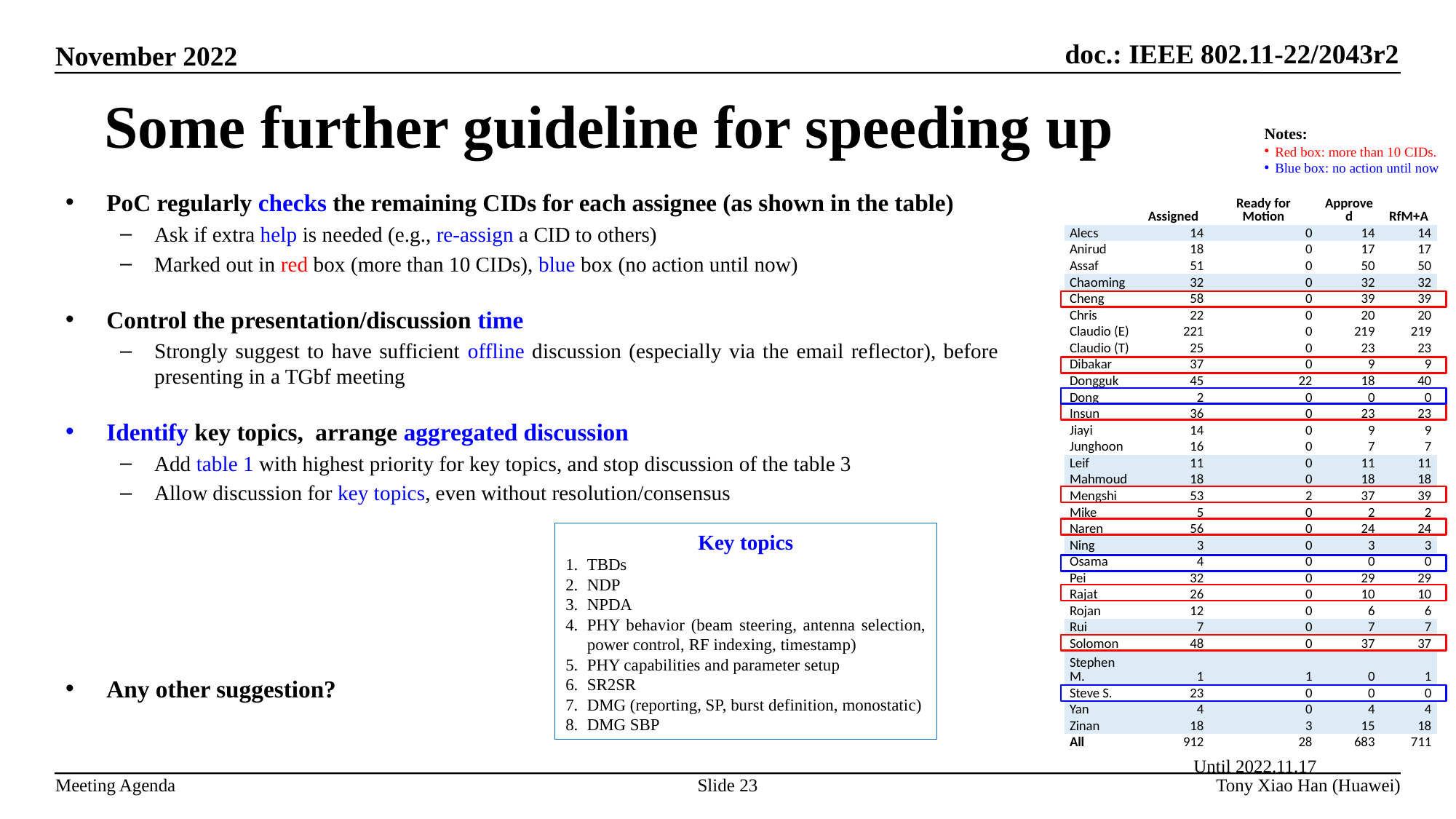

Some further guideline for speeding up
Notes:
Red box: more than 10 CIDs.
Blue box: no action until now
PoC regularly checks the remaining CIDs for each assignee (as shown in the table)
Ask if extra help is needed (e.g., re-assign a CID to others)
Marked out in red box (more than 10 CIDs), blue box (no action until now)

Control the presentation/discussion time
Strongly suggest to have sufficient offline discussion (especially via the email reflector), before presenting in a TGbf meeting

Identify key topics,  arrange aggregated discussion
Add table 1 with highest priority for key topics, and stop discussion of the table 3
Allow discussion for key topics, even without resolution/consensus

Any other suggestion?
|  | Assigned | Ready for Motion | Approved | RfM+A |
| --- | --- | --- | --- | --- |
| Alecs | 14 | 0 | 14 | 14 |
| Anirud | 18 | 0 | 17 | 17 |
| Assaf | 51 | 0 | 50 | 50 |
| Chaoming | 32 | 0 | 32 | 32 |
| Cheng | 58 | 0 | 39 | 39 |
| Chris | 22 | 0 | 20 | 20 |
| Claudio (E) | 221 | 0 | 219 | 219 |
| Claudio (T) | 25 | 0 | 23 | 23 |
| Dibakar | 37 | 0 | 9 | 9 |
| Dongguk | 45 | 22 | 18 | 40 |
| Dong | 2 | 0 | 0 | 0 |
| Insun | 36 | 0 | 23 | 23 |
| Jiayi | 14 | 0 | 9 | 9 |
| Junghoon | 16 | 0 | 7 | 7 |
| Leif | 11 | 0 | 11 | 11 |
| Mahmoud | 18 | 0 | 18 | 18 |
| Mengshi | 53 | 2 | 37 | 39 |
| Mike | 5 | 0 | 2 | 2 |
| Naren | 56 | 0 | 24 | 24 |
| Ning | 3 | 0 | 3 | 3 |
| Osama | 4 | 0 | 0 | 0 |
| Pei | 32 | 0 | 29 | 29 |
| Rajat | 26 | 0 | 10 | 10 |
| Rojan | 12 | 0 | 6 | 6 |
| Rui | 7 | 0 | 7 | 7 |
| Solomon | 48 | 0 | 37 | 37 |
| Stephen M. | 1 | 1 | 0 | 1 |
| Steve S. | 23 | 0 | 0 | 0 |
| Yan | 4 | 0 | 4 | 4 |
| Zinan | 18 | 3 | 15 | 18 |
| All | 912 | 28 | 683 | 711 |

Key topics
TBDs
NDP
NPDA
PHY behavior (beam steering, antenna selection, power control, RF indexing, timestamp)
PHY capabilities and parameter setup
SR2SR
DMG (reporting, SP, burst definition, monostatic)
DMG SBP

Until 2022.11.17